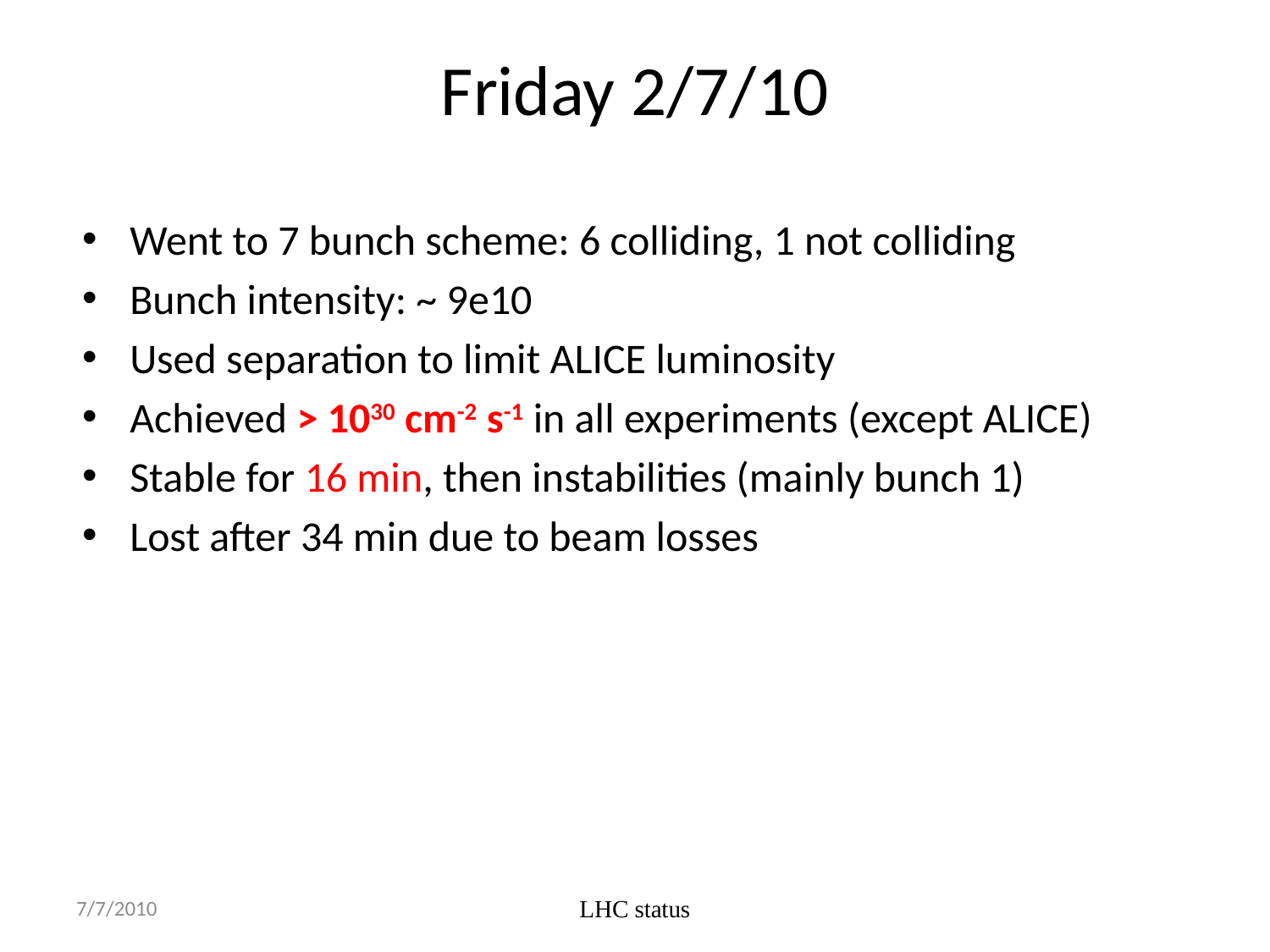

# Friday 2/7/10
Went to 7 bunch scheme: 6 colliding, 1 not colliding
Bunch intensity: ~ 9e10
Used separation to limit ALICE luminosity
Achieved > 1030 cm-2 s-1 in all experiments (except ALICE)
Stable for 16 min, then instabilities (mainly bunch 1)
Lost after 34 min due to beam losses
LHC status
7/7/2010